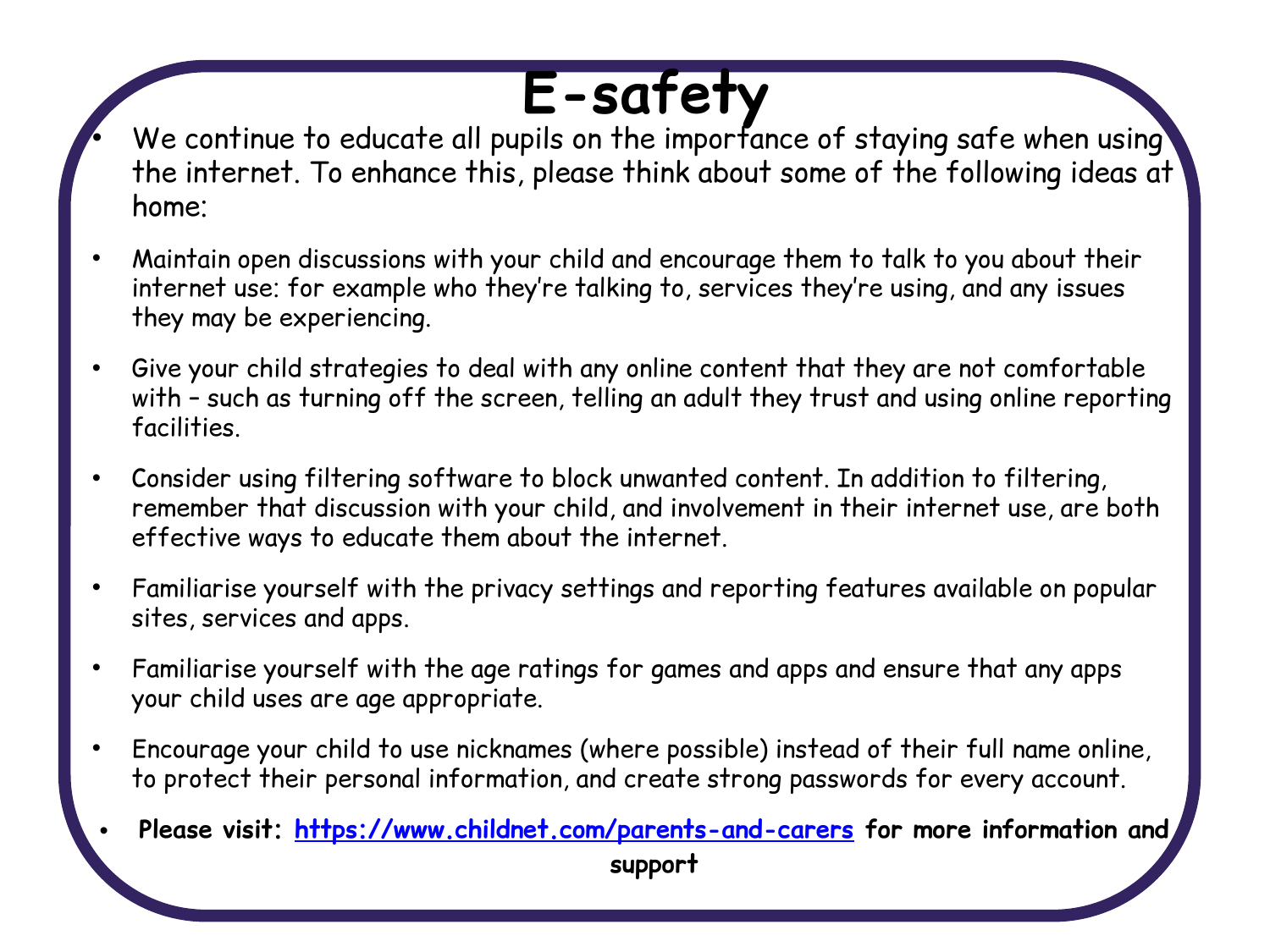

E-safety

We continue to educate all pupils on the importance of staying safe when using the internet. To enhance this, please think about some of the following ideas at home:
Maintain open discussions with your child and encourage them to talk to you about their internet use: for example who they’re talking to, services they’re using, and any issues they may be experiencing.
Give your child strategies to deal with any online content that they are not comfortable with – such as turning off the screen, telling an adult they trust and using online reporting facilities.
Consider using filtering software to block unwanted content. In addition to filtering, remember that discussion with your child, and involvement in their internet use, are both effective ways to educate them about the internet.
Familiarise yourself with the privacy settings and reporting features available on popular sites, services and apps.
Familiarise yourself with the age ratings for games and apps and ensure that any apps your child uses are age appropriate.
Encourage your child to use nicknames (where possible) instead of their full name online, to protect their personal information, and create strong passwords for every account.
Please visit: https://www.childnet.com/parents-and-carers for more information and support